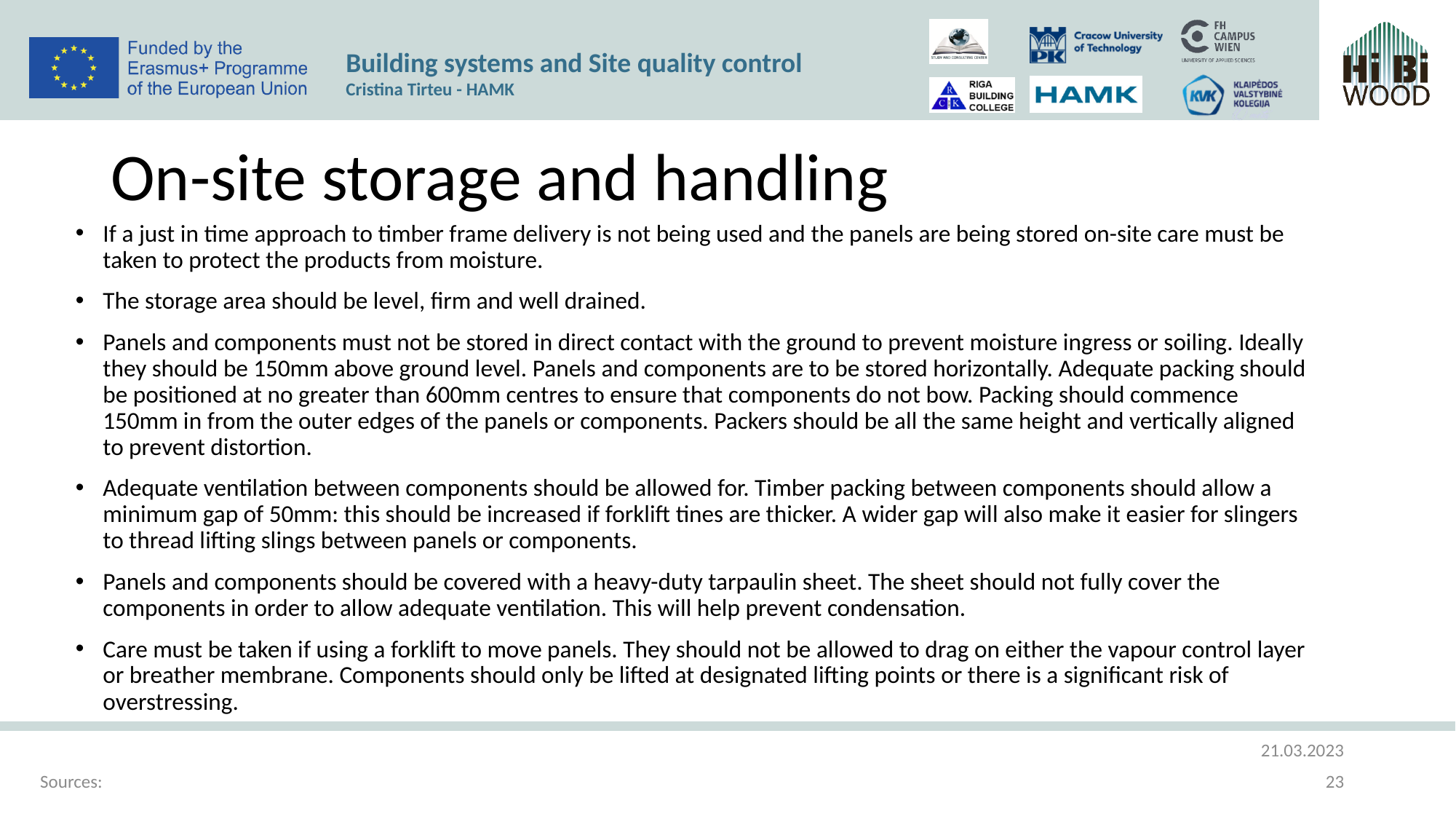

# On-site storage and handling
If a just in time approach to timber frame delivery is not being used and the panels are being stored on-site care must be taken to protect the products from moisture.
The storage area should be level, firm and well drained.
Panels and components must not be stored in direct contact with the ground to prevent moisture ingress or soiling. Ideally they should be 150mm above ground level. Panels and components are to be stored horizontally. Adequate packing should be positioned at no greater than 600mm centres to ensure that components do not bow. Packing should commence 150mm in from the outer edges of the panels or components. Packers should be all the same height and vertically aligned to prevent distortion.
Adequate ventilation between components should be allowed for. Timber packing between components should allow a minimum gap of 50mm: this should be increased if forklift tines are thicker. A wider gap will also make it easier for slingers to thread lifting slings between panels or components.
Panels and components should be covered with a heavy-duty tarpaulin sheet. The sheet should not fully cover the components in order to allow adequate ventilation. This will help prevent condensation.
Care must be taken if using a forklift to move panels. They should not be allowed to drag on either the vapour control layer or breather membrane. Components should only be lifted at designated lifting points or there is a significant risk of overstressing.
21.03.2023
Sources:
23